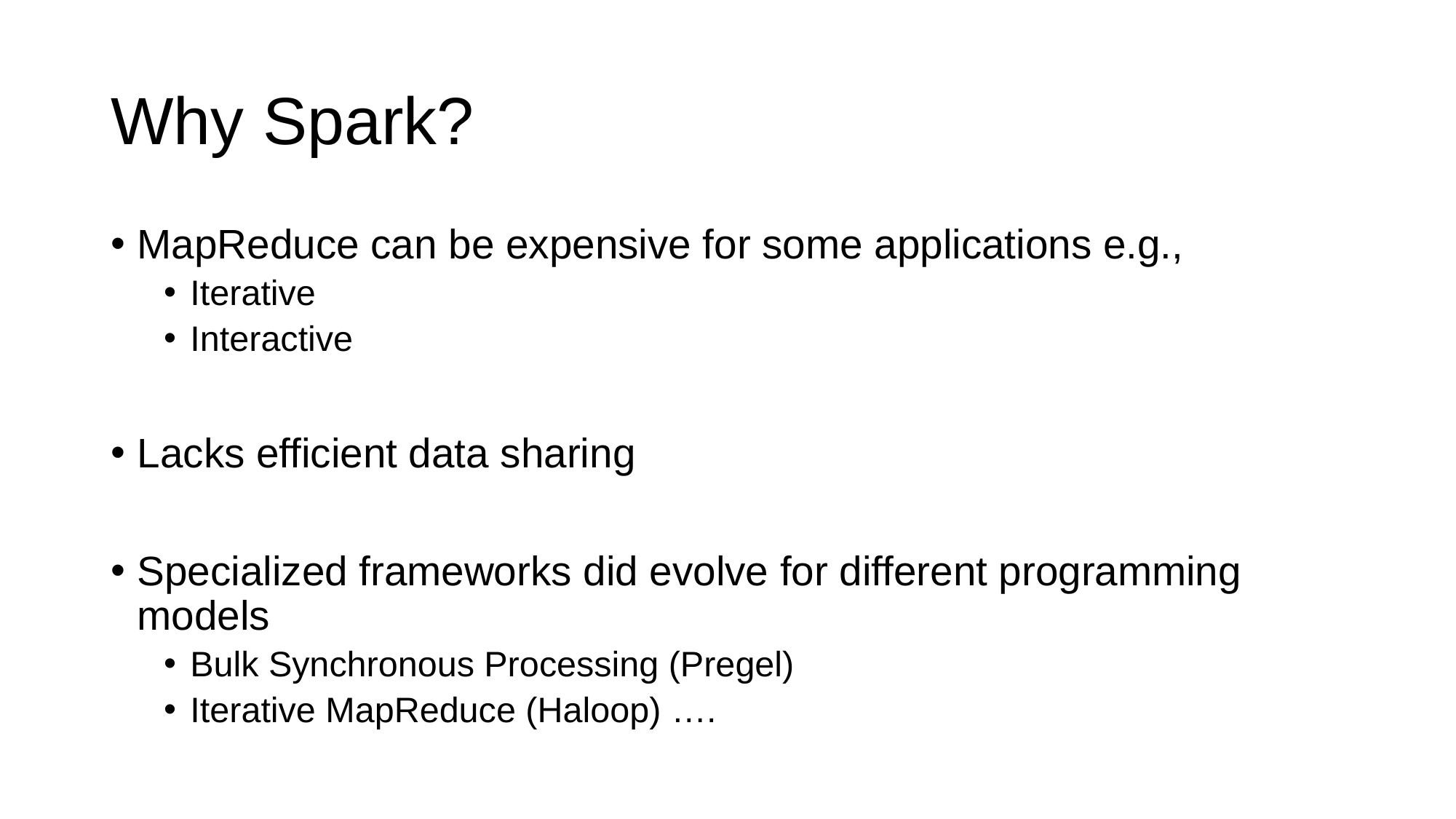

# Why Spark?
MapReduce can be expensive for some applications e.g.,
Iterative
Interactive

Lacks efficient data sharing

Specialized frameworks did evolve for different programming models
Bulk Synchronous Processing (Pregel)
Iterative MapReduce (Haloop) ….